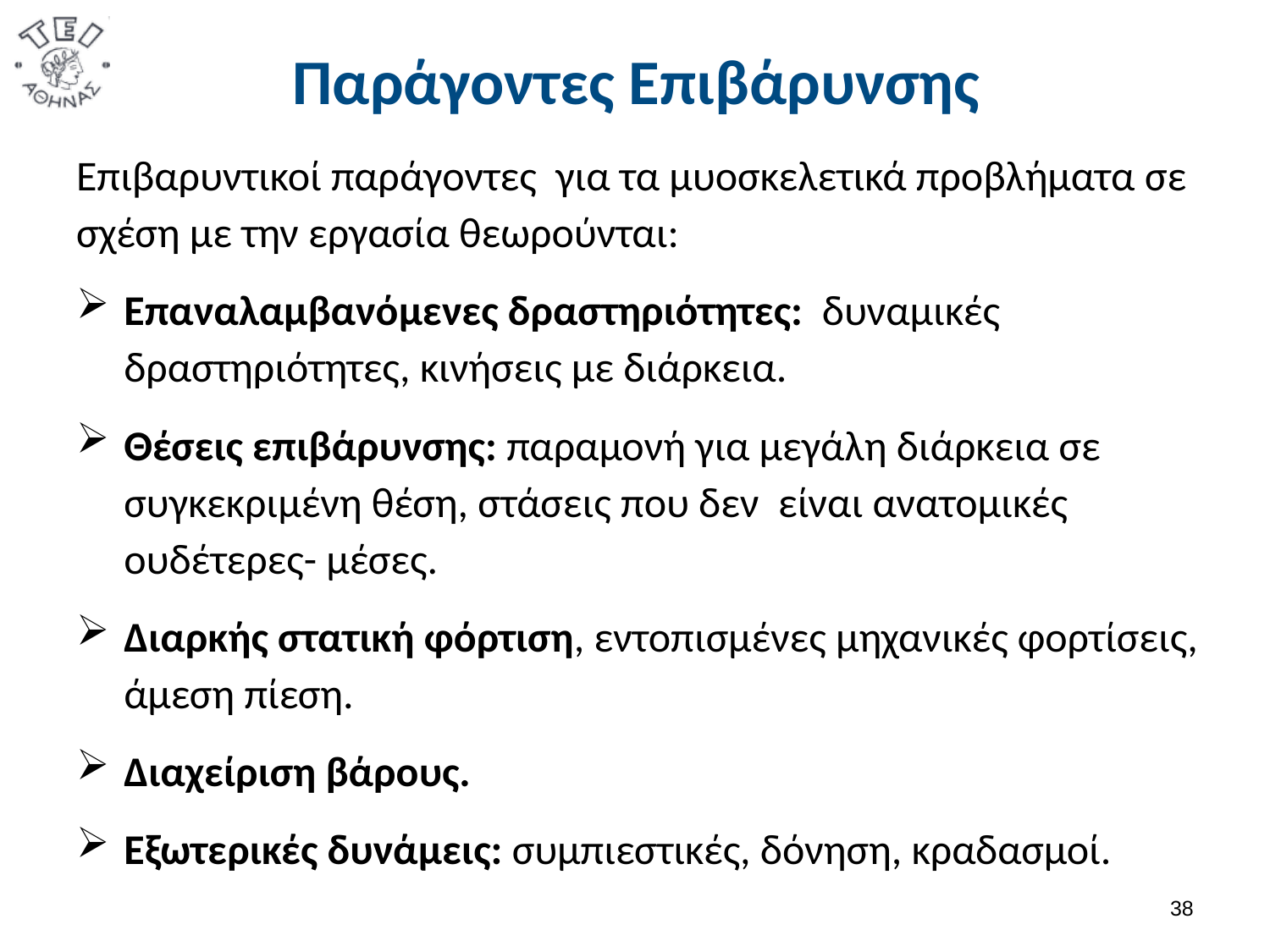

# Παράγοντες Επιβάρυνσης
Επιβαρυντικοί παράγοντες  για τα μυοσκελετικά προβλήματα σε  σχέση με την εργασία θεωρούνται:
Επαναλαμβανόμενες δραστηριότητες:  δυναμικές δραστηριότητες, κινήσεις με διάρκεια.
Θέσεις επιβάρυνσης: παραμονή για μεγάλη διάρκεια σε συγκεκριμένη θέση, στάσεις που δεν  είναι ανατομικές ουδέτερες- μέσες.
Διαρκής στατική φόρτιση, εντοπισμένες μηχανικές φορτίσεις, άμεση πίεση.
Διαχείριση βάρους.
Εξωτερικές δυνάμεις: συμπιεστικές, δόνηση, κραδασμοί.
38